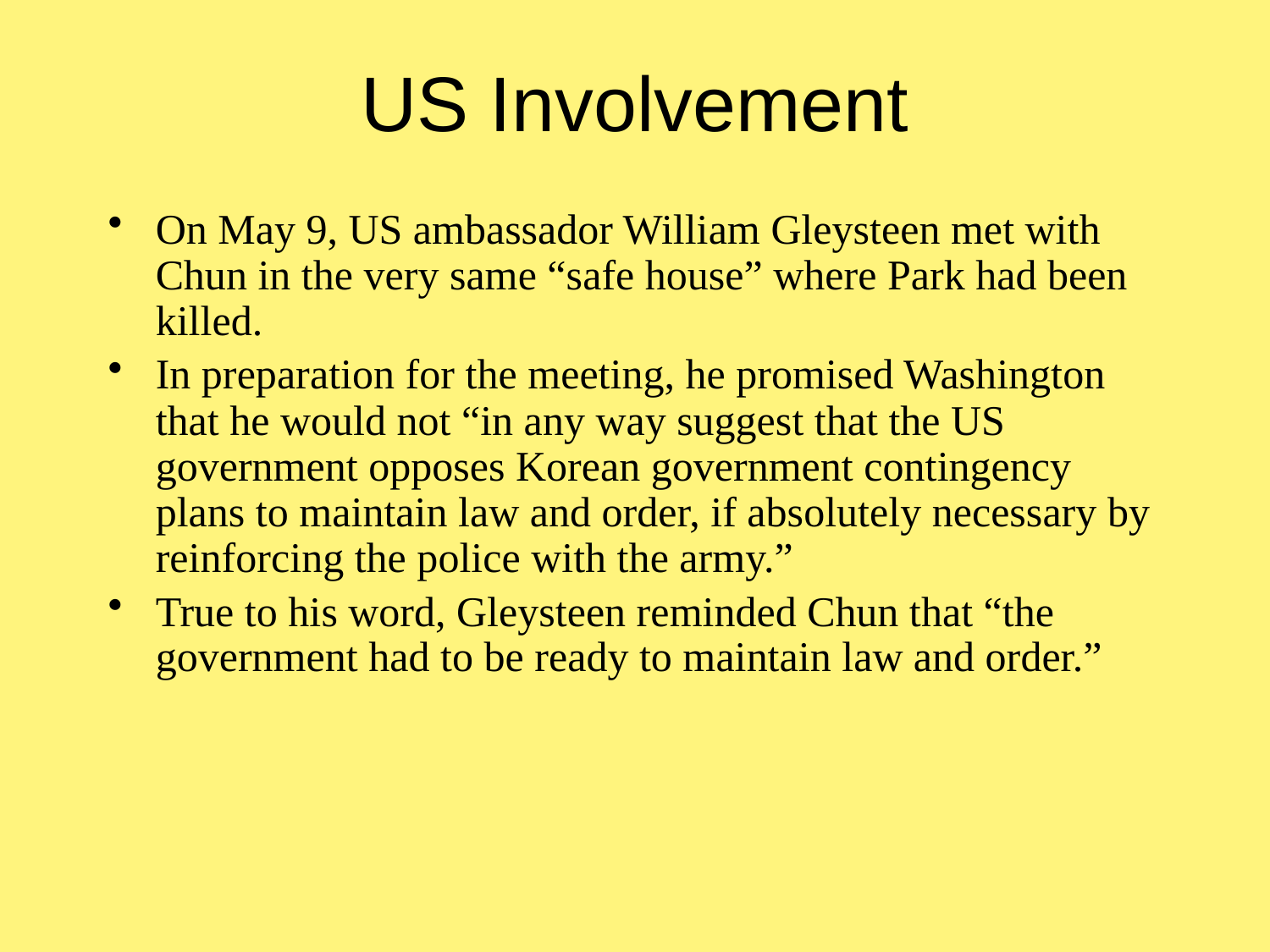

# US Involvement
On May 9, US ambassador William Gleysteen met with Chun in the very same “safe house” where Park had been killed.
In preparation for the meeting, he promised Washington that he would not “in any way suggest that the US government opposes Korean government contingency plans to maintain law and order, if absolutely necessary by reinforcing the police with the army.”
True to his word, Gleysteen reminded Chun that “the government had to be ready to maintain law and order.”